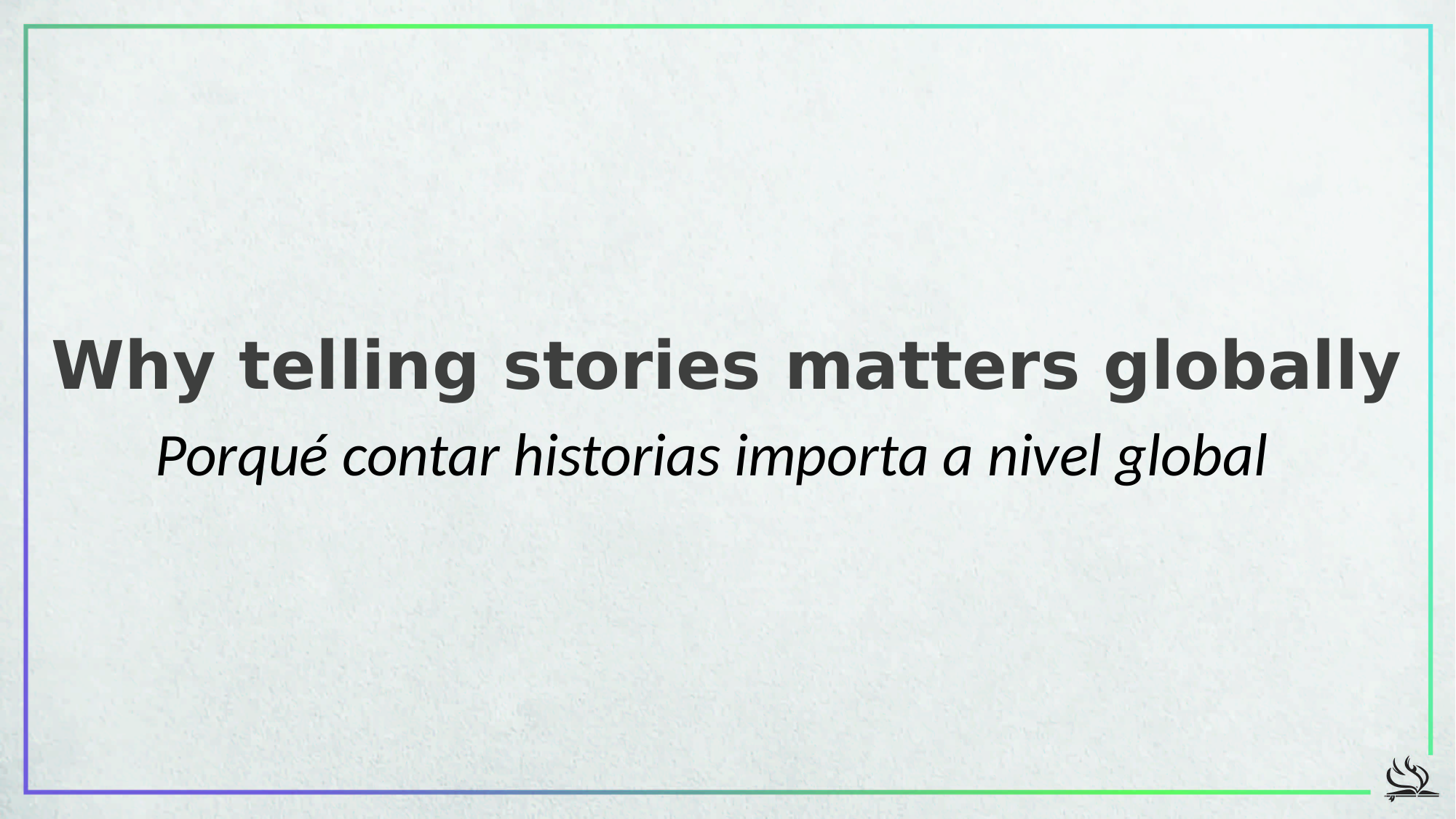

# Why telling stories matters globally
Porqué contar historias importa a nivel global